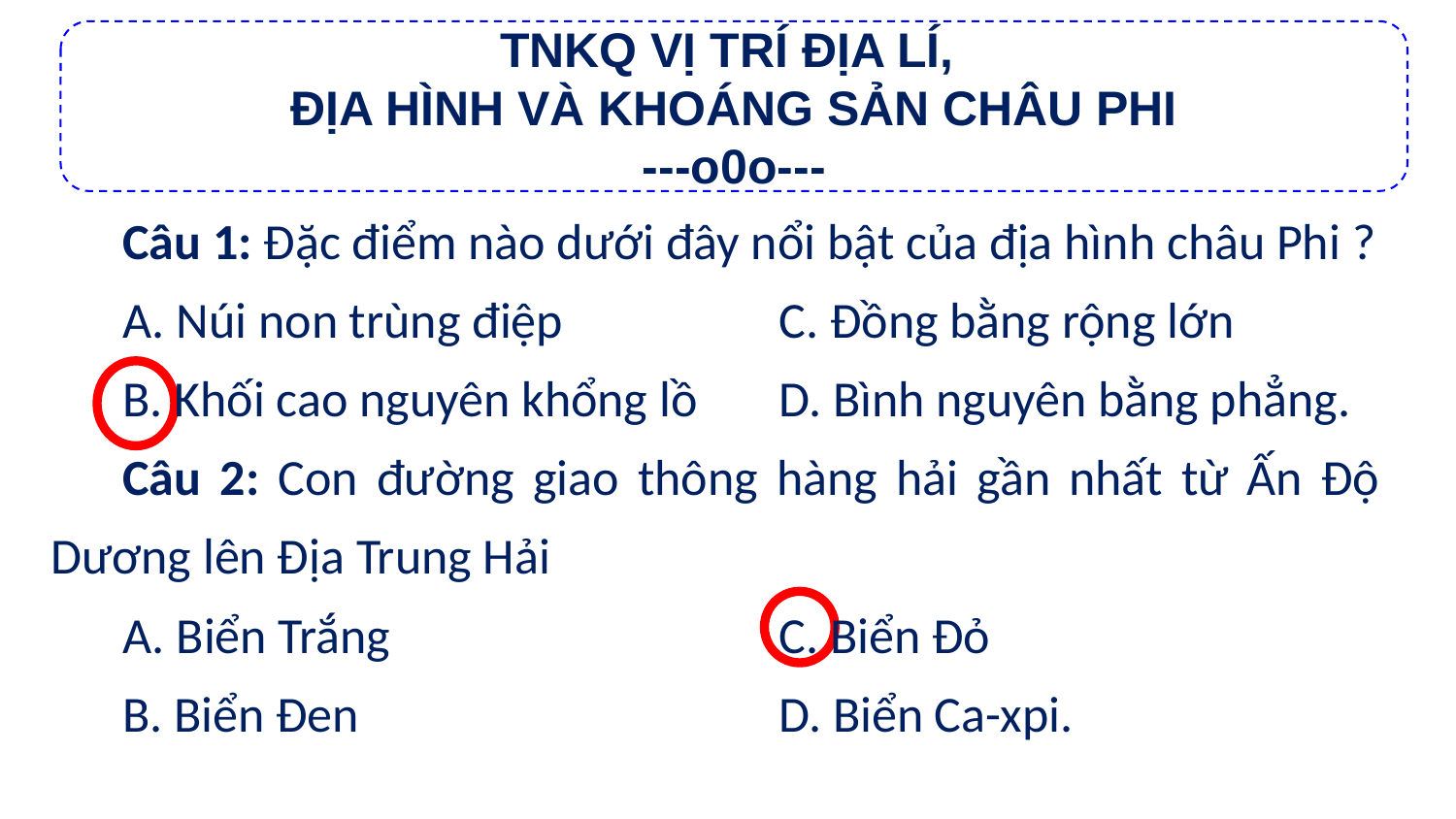

TNKQ VỊ TRÍ ĐỊA LÍ,
ĐỊA HÌNH VÀ KHOÁNG SẢN CHÂU PHI
---o0o---
Câu 1: Đặc điểm nào dưới đây nổi bật của địa hình châu Phi ?
A. Núi non trùng điệp 		C. Đồng bằng rộng lớn
B. Khối cao nguyên khổng lồ 	D. Bình nguyên bằng phẳng.
Câu 2: Con đường giao thông hàng hải gần nhất từ Ấn Độ Dương lên Địa Trung Hải
A. Biển Trắng 			C. Biển Đỏ
B. Biển Đen 			D. Biển Ca-xpi.